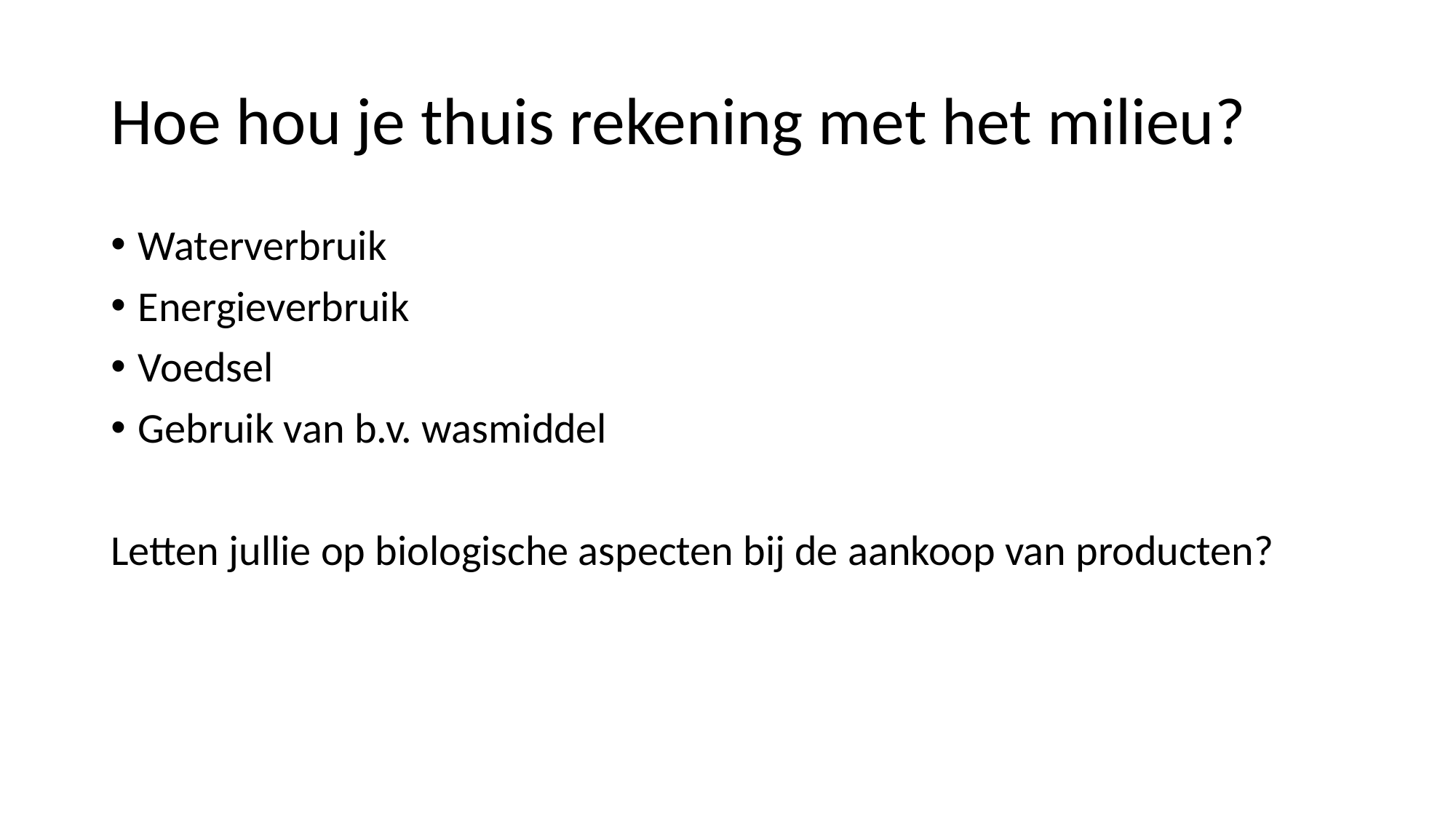

# Hoe hou je thuis rekening met het milieu?
Waterverbruik
Energieverbruik
Voedsel
Gebruik van b.v. wasmiddel

Letten jullie op biologische aspecten bij de aankoop van producten?